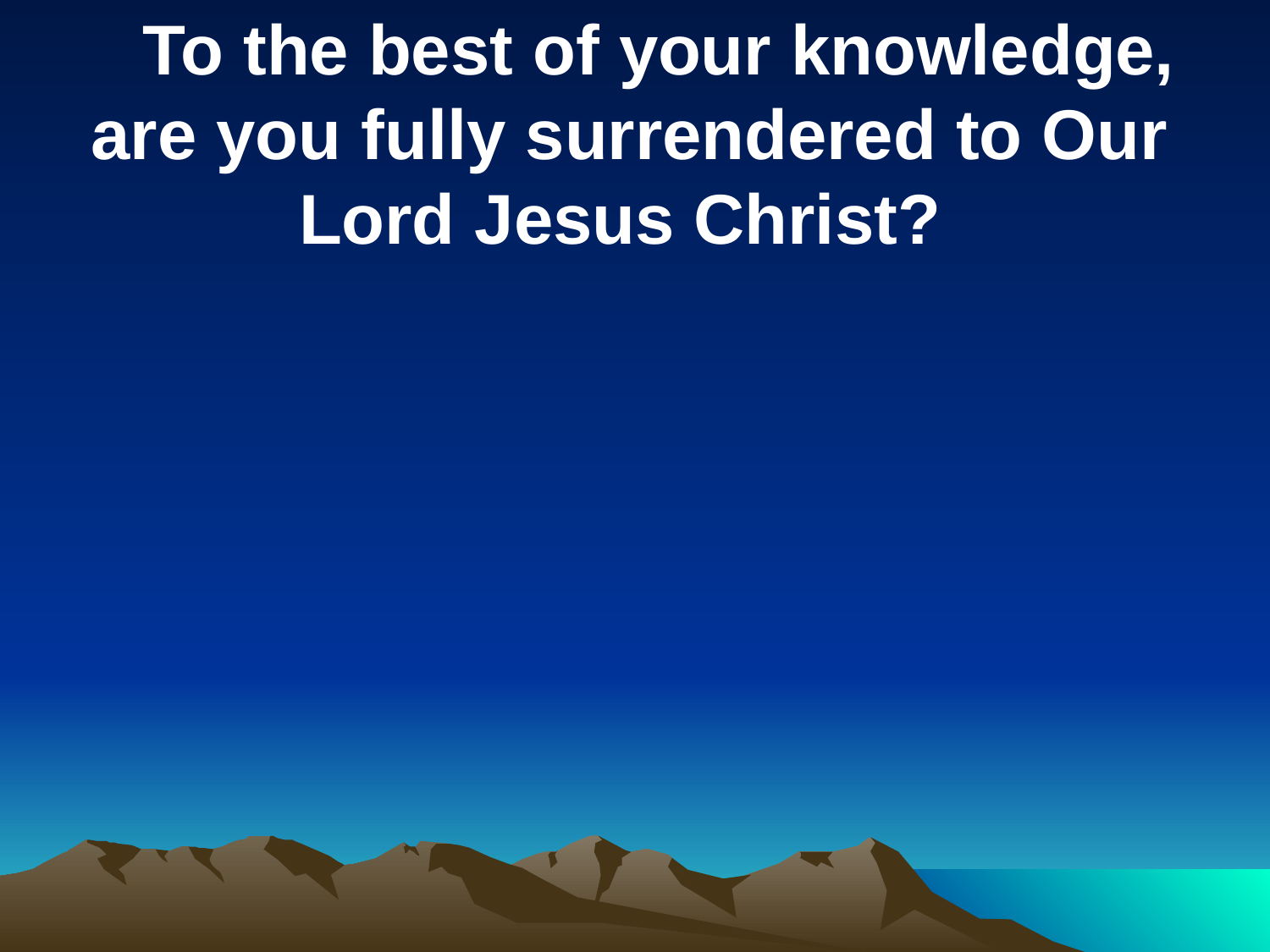

To the best of your knowledge, are you fully surrendered to Our Lord Jesus Christ?